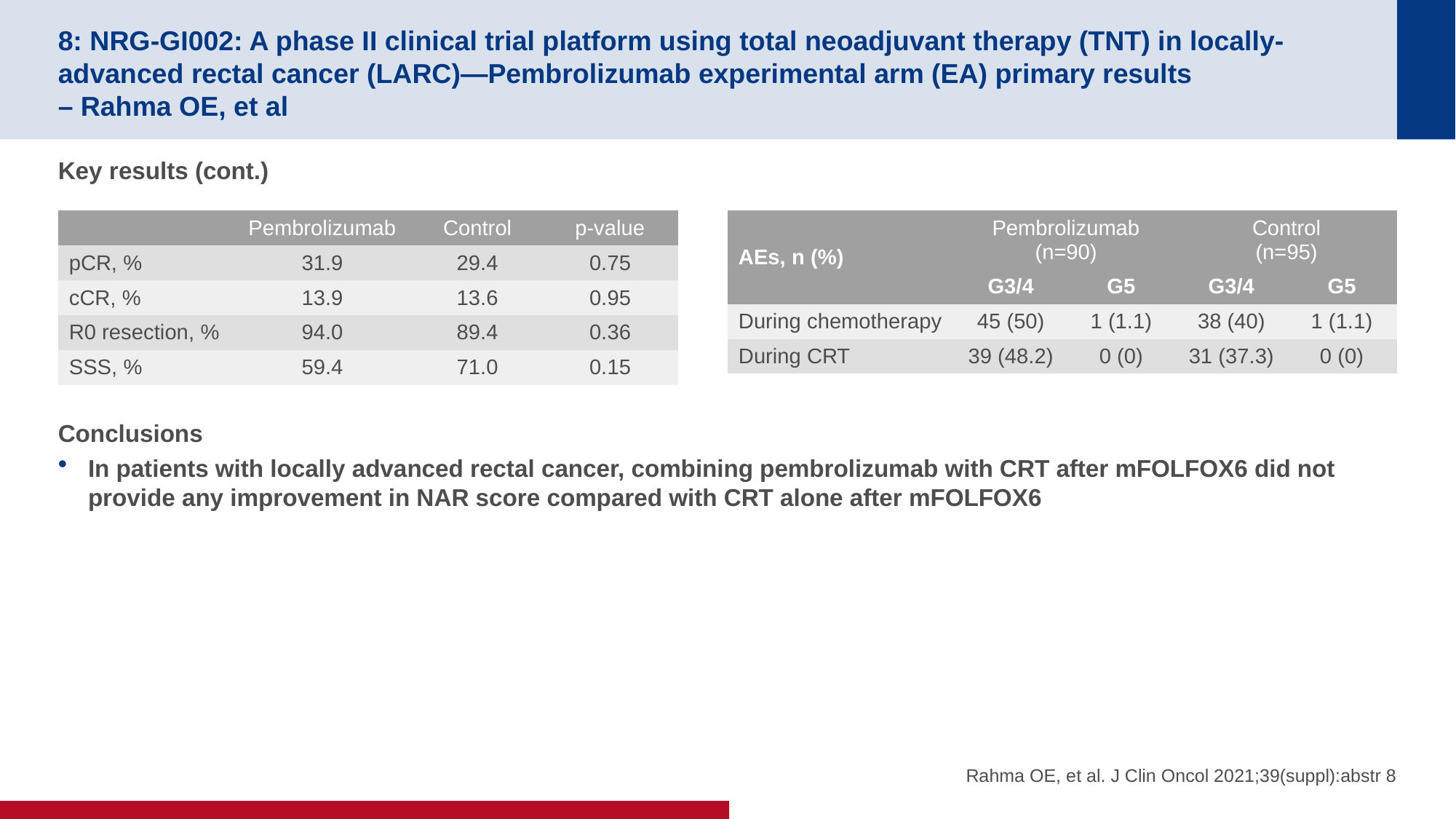

# 8: NRG-GI002: A phase II clinical trial platform using total neoadjuvant therapy (TNT) in locally-advanced rectal cancer (LARC)—Pembrolizumab experimental arm (EA) primary results – Rahma OE, et al
Key results (cont.)
Conclusions
In patients with locally advanced rectal cancer, combining pembrolizumab with CRT after mFOLFOX6 did not provide any improvement in NAR score compared with CRT alone after mFOLFOX6
|  | Pembrolizumab | Control | p-value |
| --- | --- | --- | --- |
| pCR, % | 31.9 | 29.4 | 0.75 |
| cCR, % | 13.9 | 13.6 | 0.95 |
| R0 resection, % | 94.0 | 89.4 | 0.36 |
| SSS, % | 59.4 | 71.0 | 0.15 |
| AEs, n (%) | Pembrolizumab (n=90) |  | Control (n=95) |  |
| --- | --- | --- | --- | --- |
|  | G3/4 | G5 | G3/4 | G5 |
| During chemotherapy | 45 (50) | 1 (1.1) | 38 (40) | 1 (1.1) |
| During CRT | 39 (48.2) | 0 (0) | 31 (37.3) | 0 (0) |
Rahma OE, et al. J Clin Oncol 2021;39(suppl):abstr 8